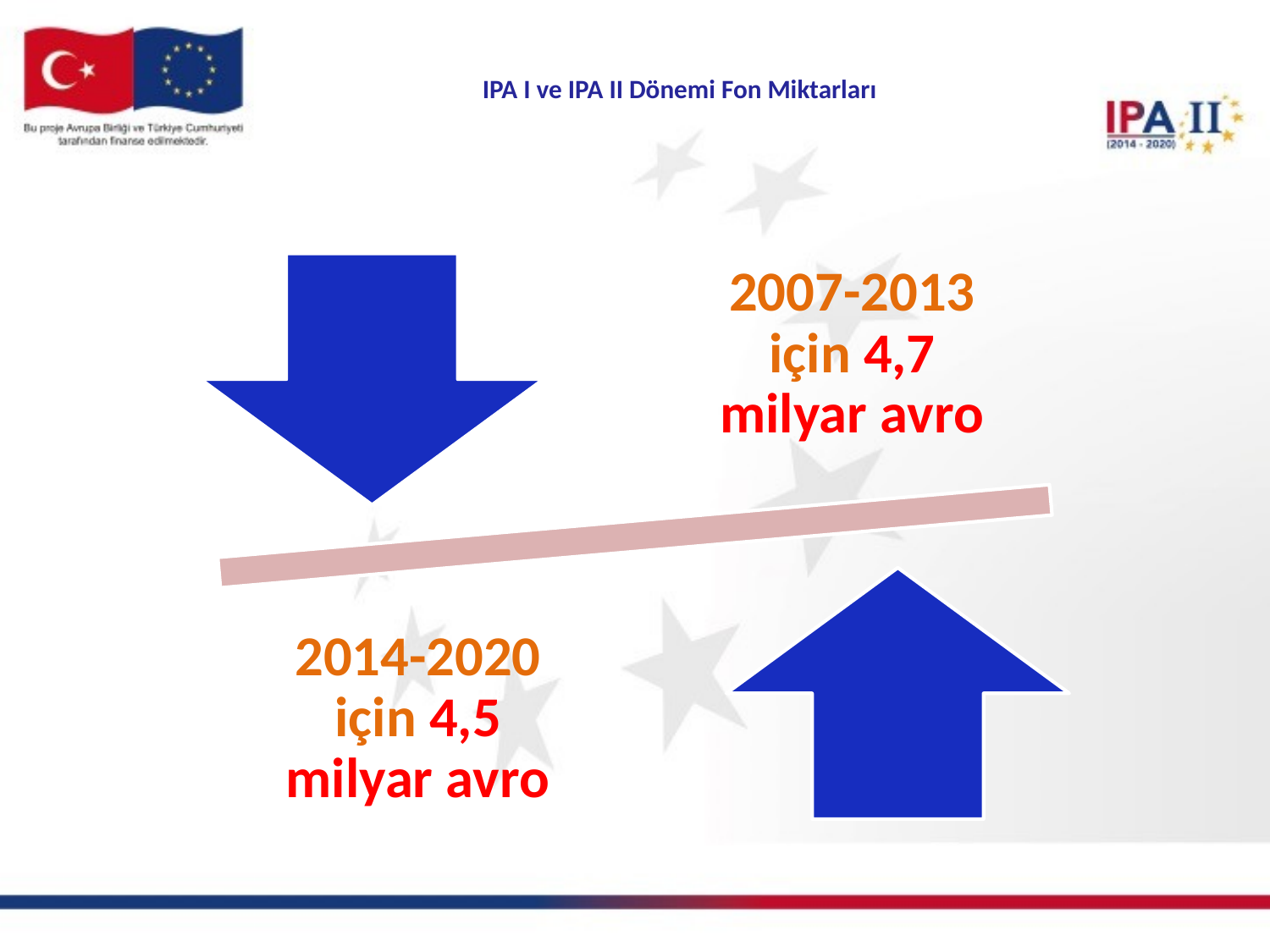

# IPA I ve IPA II Dönemi Fon Miktarları
2007-2013 için 4,7 milyar avro
2014-2020 için 4,5 milyar avro